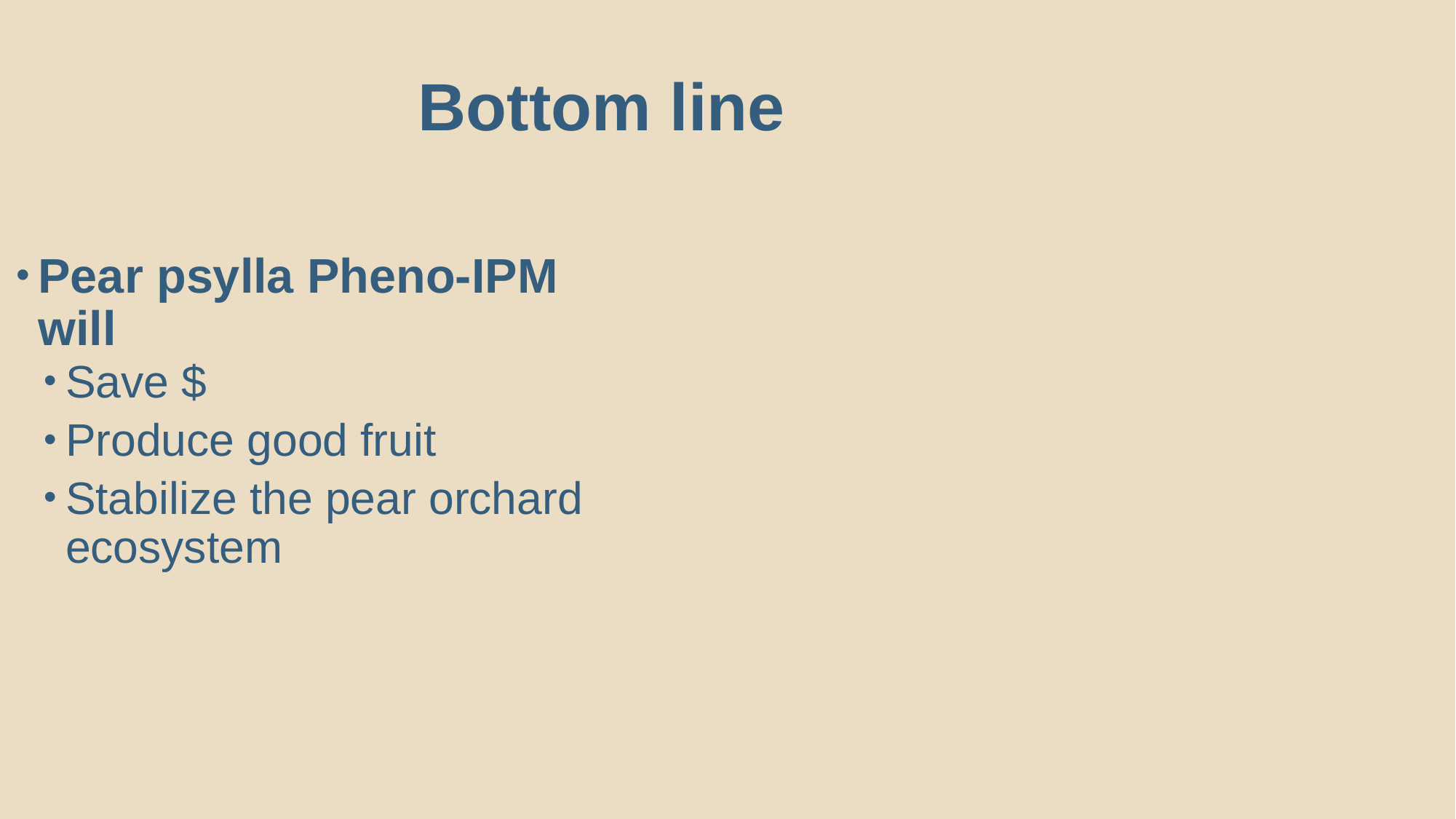

# Bottom line
Pear psylla Pheno-IPM will
Save $
Produce good fruit
Stabilize the pear orchard ecosystem